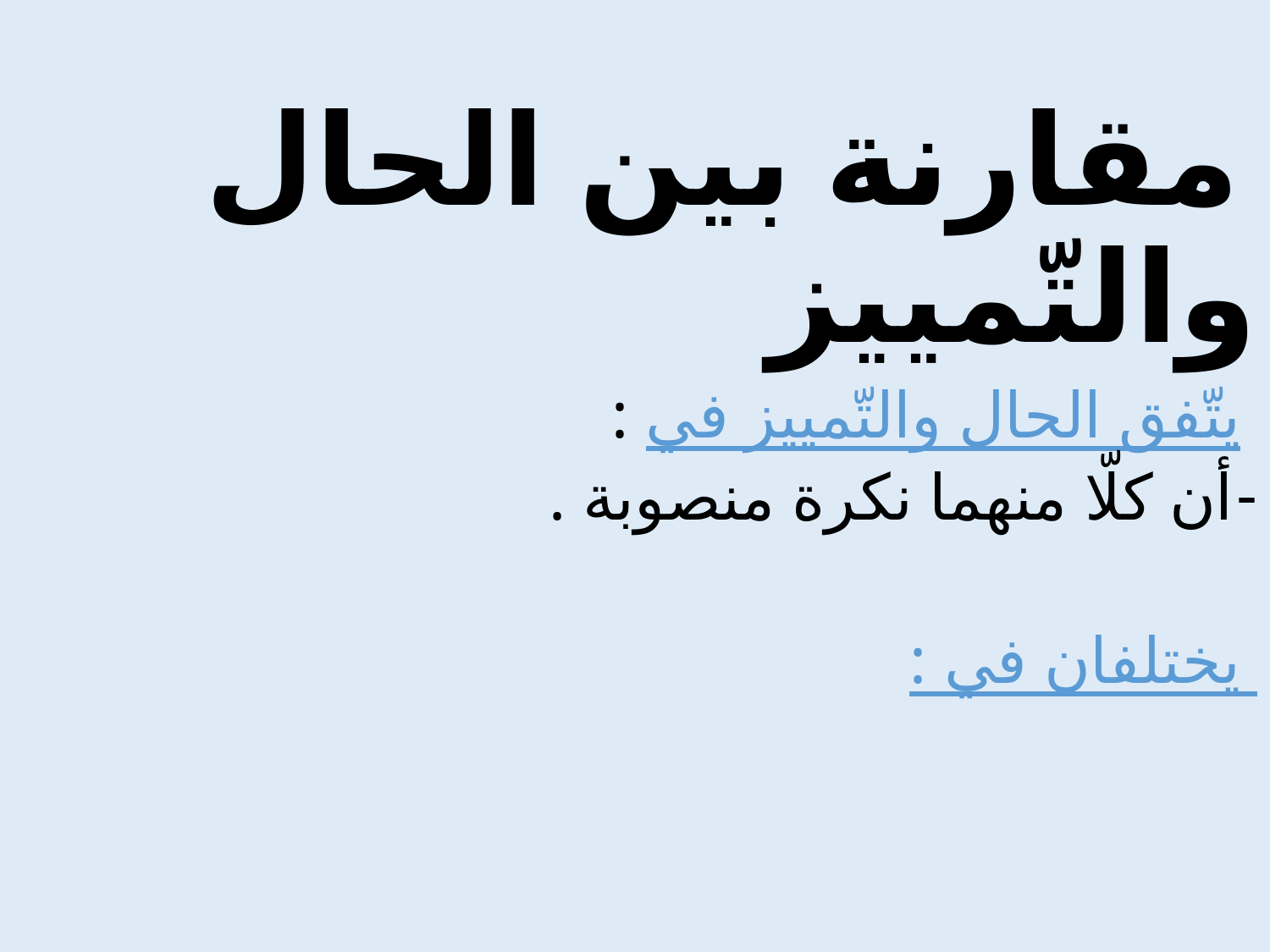

مقارنة بين الحال والتّمييز
 يتّفق الحال والتّمييز في :
أن كلّا منهما نكرة منصوبة .

 يختلفان في :